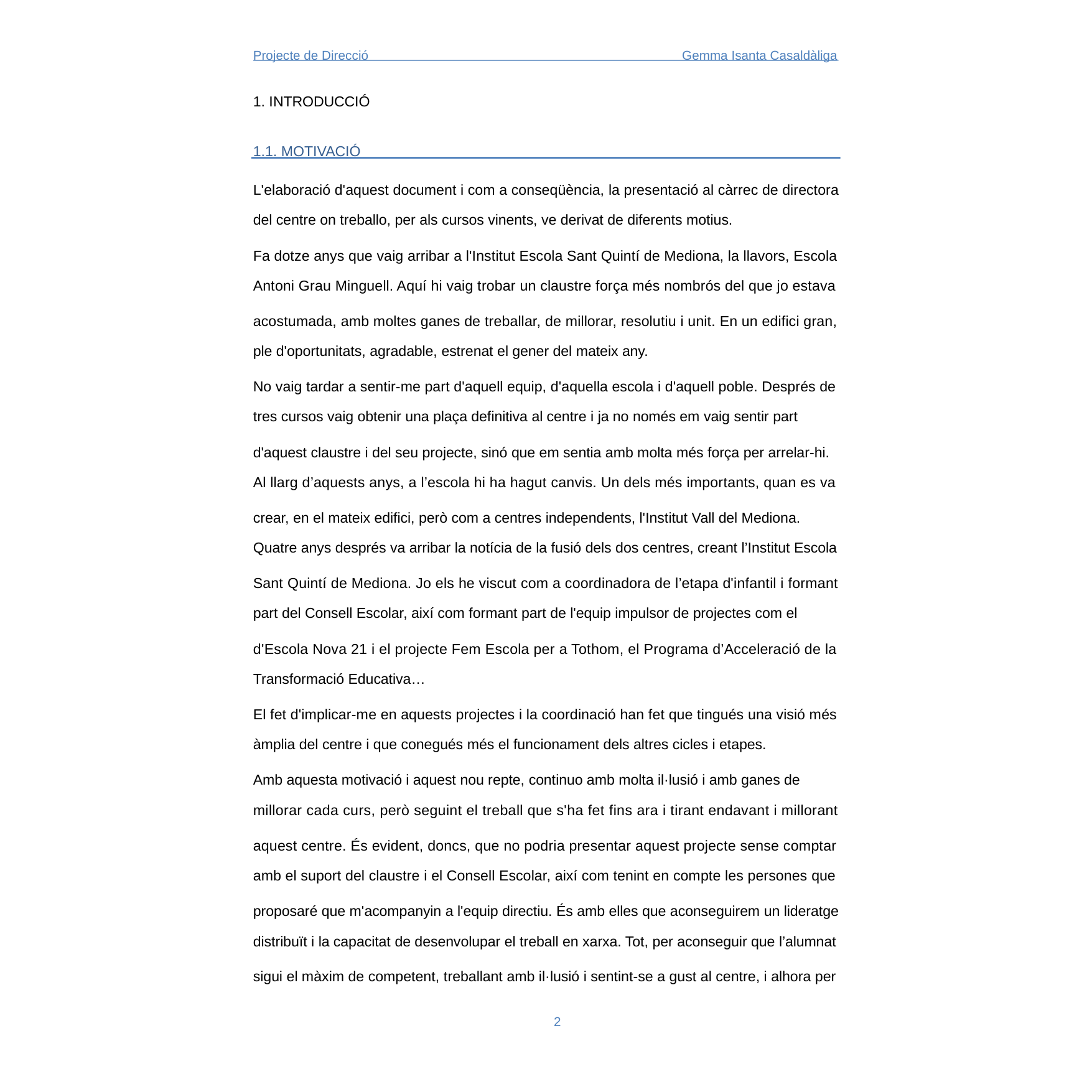

Projecte de Direcció
Gemma Isanta Casaldàliga

1. INTRODUCCIÓ
1.1. MOTIVACIÓ

L'elaboració d'aquest document i com a conseqüència, la presentació al càrrec de directora
del centre on treballo, per als cursos vinents, ve derivat de diferents motius.
Fa dotze anys que vaig arribar a l'Institut Escola Sant Quintí de Mediona, la llavors, Escola
Antoni Grau Minguell. Aquí hi vaig trobar un claustre força més nombrós del que jo estava
acostumada, amb moltes ganes de treballar, de millorar, resolutiu i unit. En un edifici gran,
ple d'oportunitats, agradable, estrenat el gener del mateix any.
No vaig tardar a sentir-me part d'aquell equip, d'aquella escola i d'aquell poble. Després de
tres cursos vaig obtenir una plaça definitiva al centre i ja no només em vaig sentir part
d'aquest claustre i del seu projecte, sinó que em sentia amb molta més força per arrelar-hi.
Al llarg d’aquests anys, a l’escola hi ha hagut canvis. Un dels més importants, quan es va
crear, en el mateix edifici, però com a centres independents, l'Institut Vall del Mediona.
Quatre anys després va arribar la notícia de la fusió dels dos centres, creant l’Institut Escola
Sant Quintí de Mediona. Jo els he viscut com a coordinadora de l’etapa d'infantil i formant
part del Consell Escolar, així com formant part de l'equip impulsor de projectes com el
d'Escola Nova 21 i el projecte Fem Escola per a Tothom, el Programa d’Acceleració de la
Transformació Educativa…
El fet d'implicar-me en aquests projectes i la coordinació han fet que tingués una visió més
àmplia del centre i que conegués més el funcionament dels altres cicles i etapes.
Amb aquesta motivació i aquest nou repte, continuo amb molta il·lusió i amb ganes de
millorar cada curs, però seguint el treball que s'ha fet fins ara i tirant endavant i millorant
aquest centre. És evident, doncs, que no podria presentar aquest projecte sense comptar
amb el suport del claustre i el Consell Escolar, així com tenint en compte les persones que
proposaré que m'acompanyin a l'equip directiu. És amb elles que aconseguirem un lideratge
distribuït i la capacitat de desenvolupar el treball en xarxa. Tot, per aconseguir que l’alumnat
sigui el màxim de competent, treballant amb il·lusió i sentint-se a gust al centre, i alhora per
2